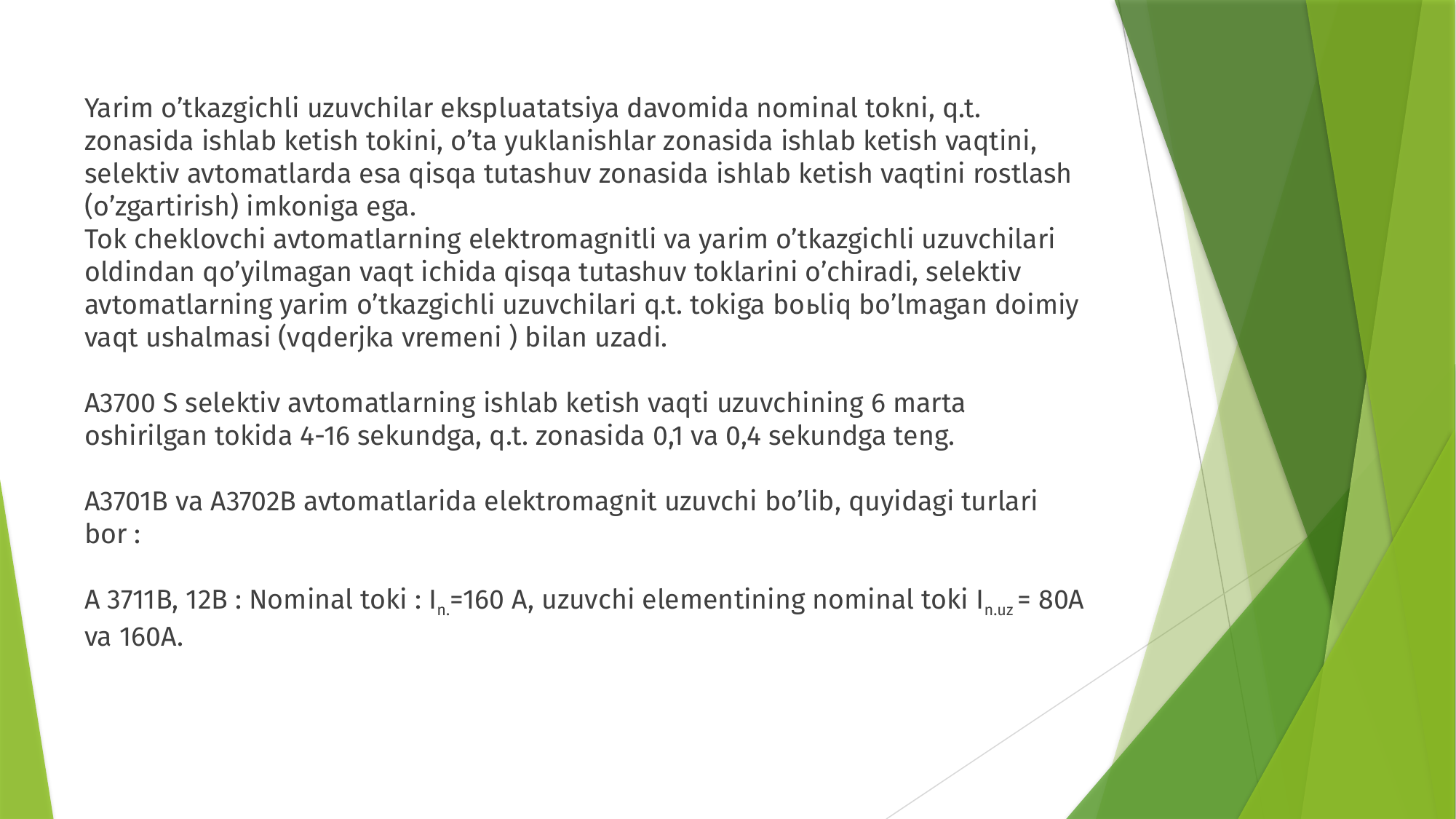

Yarim o’tkazgichli uzuvchilar ekspluatatsiya davomida nominal tokni, q.t. zonasida ishlab ketish tokini, o’ta yuklanishlar zonasida ishlab ketish vaqtini, selektiv avtomatlarda esa qisqa tutashuv zonasida ishlab ketish vaqtini rostlash (o’zgartirish) imkoniga ega.
Tok cheklovchi avtomatlarning elektromagnitli va yarim o’tkazgichli uzuvchilari oldindan qo’yilmagan vaqt ichida qisqa tutashuv toklarini o’chiradi, selektiv avtomatlarning yarim o’tkazgichli uzuvchilari q.t. tokiga boьliq bo’lmagan doimiy vaqt ushalmasi (vqderjka vremeni ) bilan uzadi.
A3700 S selektiv avtomatlarning ishlab ketish vaqti uzuvchining 6 marta oshirilgan tokida 4-16 sekundga, q.t. zonasida 0,1 va 0,4 sekundga teng.
A3701B va A3702B avtomatlarida elektromagnit uzuvchi bo’lib, quyidagi turlari bor :
A 3711B, 12B : Nominal toki : In.=160 A, uzuvchi elementining nominal toki In.uz = 80A va 160A.